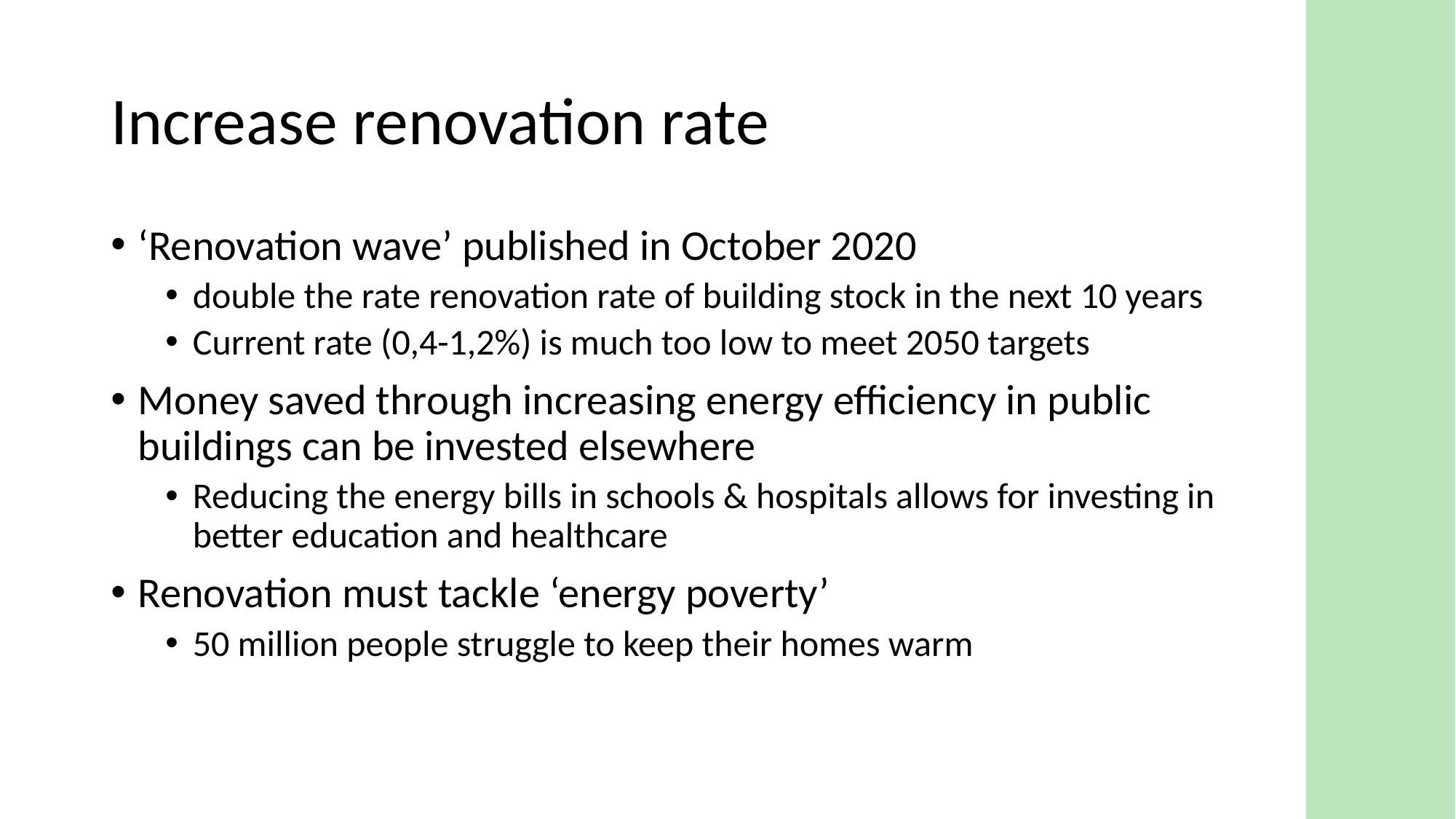

# Increase renovation rate
‘Renovation wave’ published in October 2020
double the rate renovation rate of building stock in the next 10 years
Current rate (0,4-1,2%) is much too low to meet 2050 targets
Money saved through increasing energy efficiency in public buildings can be invested elsewhere
Reducing the energy bills in schools & hospitals allows for investing in better education and healthcare
Renovation must tackle ‘energy poverty’
50 million people struggle to keep their homes warm